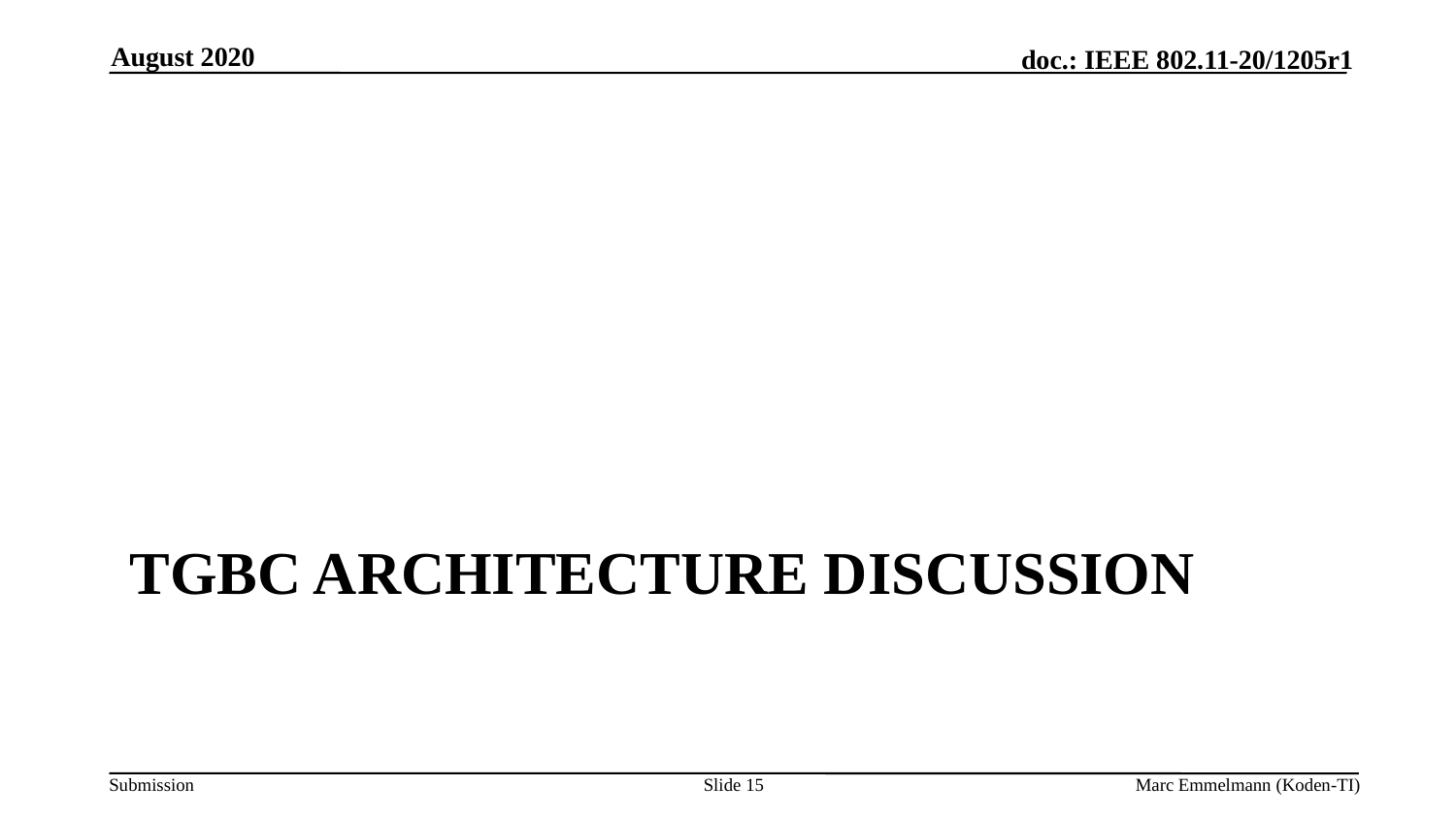

August 2020

# TGbc Architecture Discussion
Slide 15
Marc Emmelmann (Koden-TI)